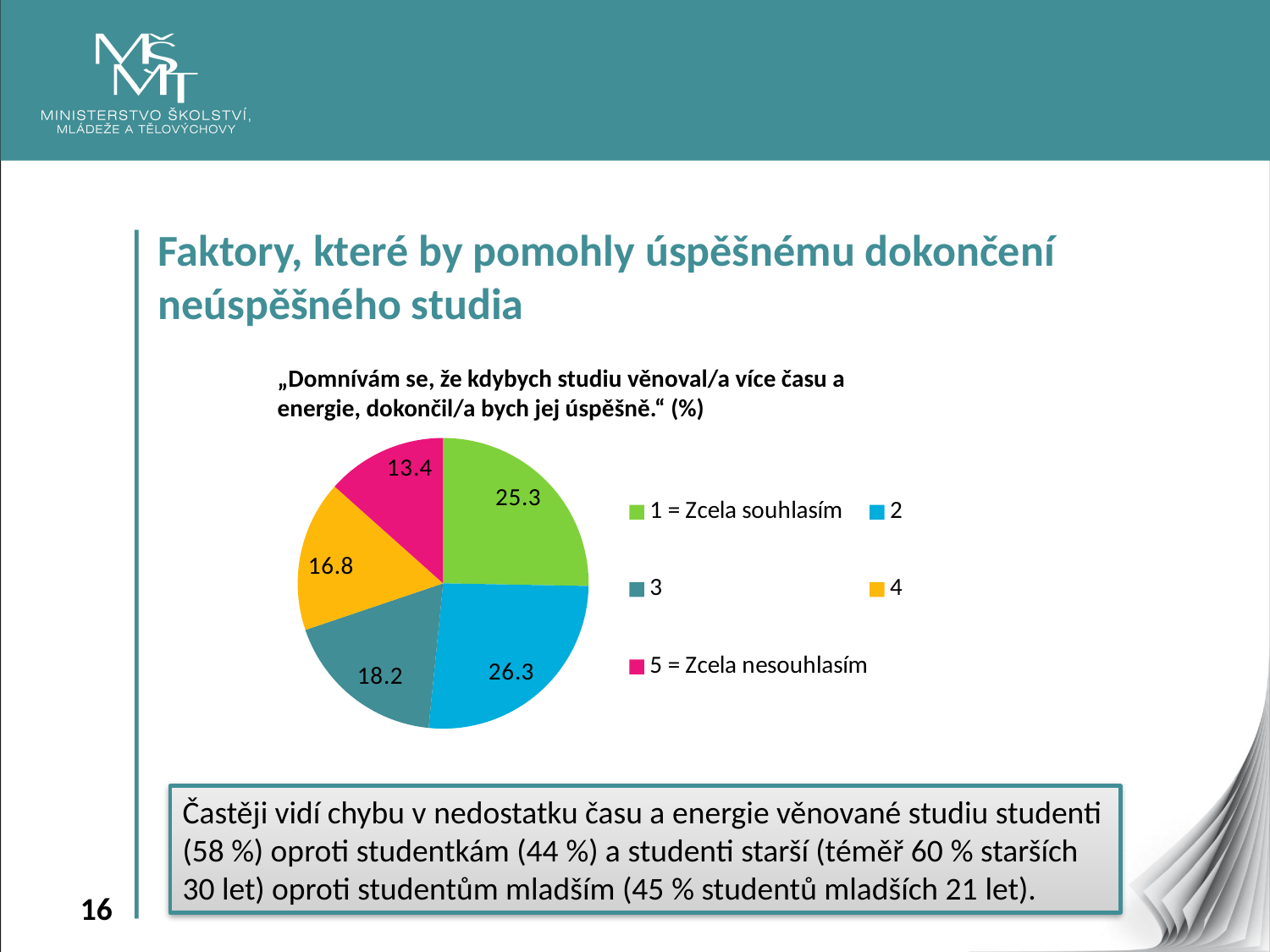

Faktory, které by pomohly úspěšnému dokončení neúspěšného studia
„Domnívám se, že kdybych studiu věnoval/a více času a energie, dokončil/a bych jej úspěšně.“ (%)

### Chart

| Category |  |
|---|---|
| 1 = Zcela souhlasím | 25.3 |
| 2 | 26.3 |
| 3 | 18.2 |
| 4 | 16.8 |
| 5 = Zcela nesouhlasím | 13.4 |
Častěji vidí chybu v nedostatku času a energie věnované studiu studenti (58 %) oproti studentkám (44 %) a studenti starší (téměř 60 % starších 30 let) oproti studentům mladším (45 % studentů mladších 21 let).